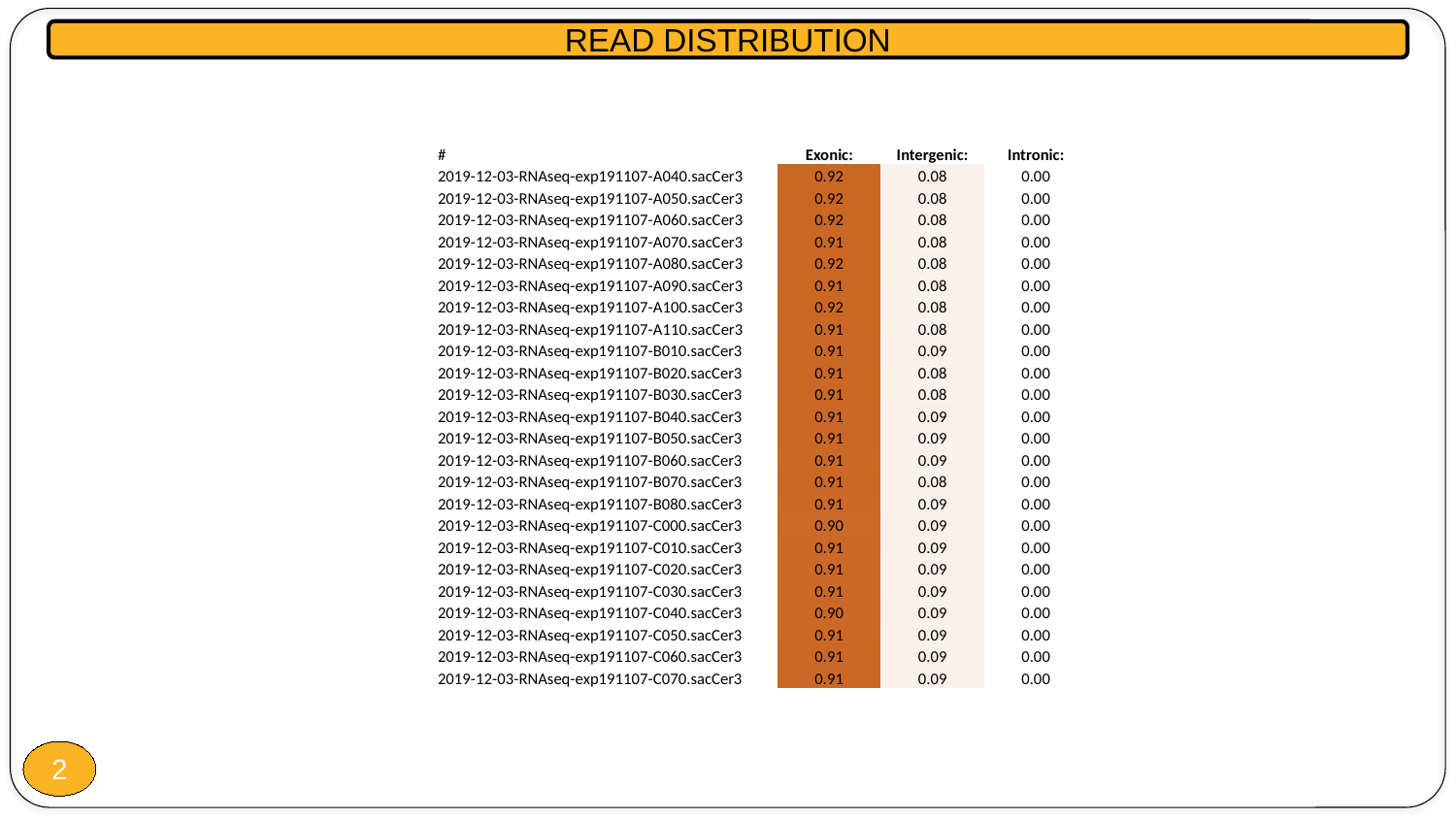

READ DISTRIBUTION
| # | Exonic: | Intergenic: | Intronic: |
| --- | --- | --- | --- |
| 2019-12-03-RNAseq-exp191107-A040.sacCer3 | 0.92 | 0.08 | 0.00 |
| 2019-12-03-RNAseq-exp191107-A050.sacCer3 | 0.92 | 0.08 | 0.00 |
| 2019-12-03-RNAseq-exp191107-A060.sacCer3 | 0.92 | 0.08 | 0.00 |
| 2019-12-03-RNAseq-exp191107-A070.sacCer3 | 0.91 | 0.08 | 0.00 |
| 2019-12-03-RNAseq-exp191107-A080.sacCer3 | 0.92 | 0.08 | 0.00 |
| 2019-12-03-RNAseq-exp191107-A090.sacCer3 | 0.91 | 0.08 | 0.00 |
| 2019-12-03-RNAseq-exp191107-A100.sacCer3 | 0.92 | 0.08 | 0.00 |
| 2019-12-03-RNAseq-exp191107-A110.sacCer3 | 0.91 | 0.08 | 0.00 |
| 2019-12-03-RNAseq-exp191107-B010.sacCer3 | 0.91 | 0.09 | 0.00 |
| 2019-12-03-RNAseq-exp191107-B020.sacCer3 | 0.91 | 0.08 | 0.00 |
| 2019-12-03-RNAseq-exp191107-B030.sacCer3 | 0.91 | 0.08 | 0.00 |
| 2019-12-03-RNAseq-exp191107-B040.sacCer3 | 0.91 | 0.09 | 0.00 |
| 2019-12-03-RNAseq-exp191107-B050.sacCer3 | 0.91 | 0.09 | 0.00 |
| 2019-12-03-RNAseq-exp191107-B060.sacCer3 | 0.91 | 0.09 | 0.00 |
| 2019-12-03-RNAseq-exp191107-B070.sacCer3 | 0.91 | 0.08 | 0.00 |
| 2019-12-03-RNAseq-exp191107-B080.sacCer3 | 0.91 | 0.09 | 0.00 |
| 2019-12-03-RNAseq-exp191107-C000.sacCer3 | 0.90 | 0.09 | 0.00 |
| 2019-12-03-RNAseq-exp191107-C010.sacCer3 | 0.91 | 0.09 | 0.00 |
| 2019-12-03-RNAseq-exp191107-C020.sacCer3 | 0.91 | 0.09 | 0.00 |
| 2019-12-03-RNAseq-exp191107-C030.sacCer3 | 0.91 | 0.09 | 0.00 |
| 2019-12-03-RNAseq-exp191107-C040.sacCer3 | 0.90 | 0.09 | 0.00 |
| 2019-12-03-RNAseq-exp191107-C050.sacCer3 | 0.91 | 0.09 | 0.00 |
| 2019-12-03-RNAseq-exp191107-C060.sacCer3 | 0.91 | 0.09 | 0.00 |
| 2019-12-03-RNAseq-exp191107-C070.sacCer3 | 0.91 | 0.09 | 0.00 |
2